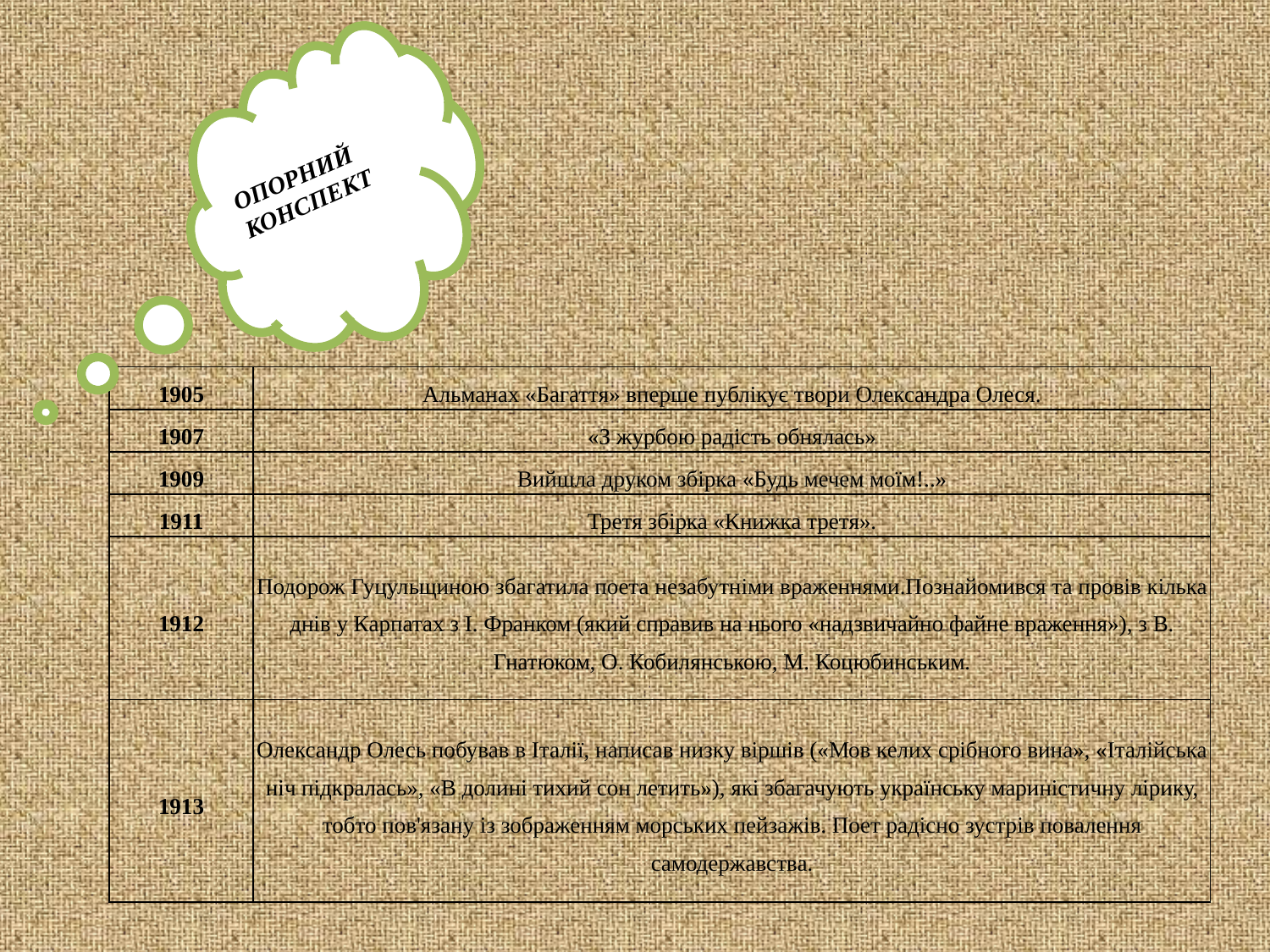

ОПОРНИЙ КОНСПЕКТ
| 1905 | Альманах «Багаття» вперше публікує твори Олександра Олеся. |
| --- | --- |
| 1907 | «З журбою радість обнялась» |
| 1909 | Вийшла друком збірка «Будь мечем моїм!..» |
| 1911 | Третя збірка «Книжка третя». |
| 1912 | Подорож Гуцульщиною збагатила поета незабутніми враженнями.Познайомився та провів кілька днів у Карпатах з І. Франком (який справив на нього «надзвичайно файне враження»), з В. Гнатюком, О. Кобилянською, М. Коцюбинським. |
| 1913 | Олександр Олесь побував в Італії, написав низку віршів («Мов келих срібного вина», «Італійська ніч підкралась», «В долині тихий сон летить»), які збагачують українську мариністичну лірику, тобто пов'язану із зображенням морських пейзажів. Поет радісно зустрів повалення самодержавства. |